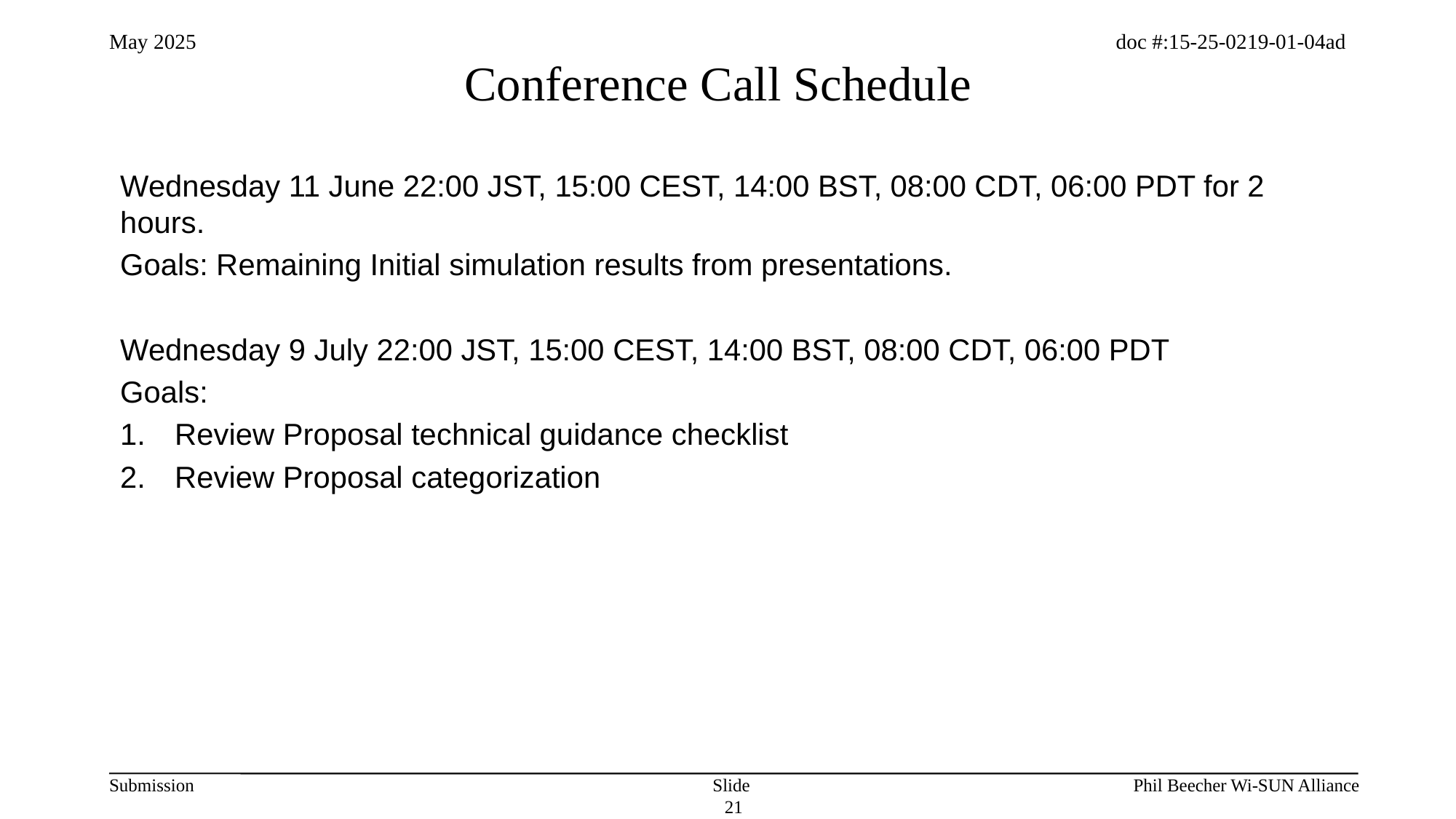

# Conference Call Schedule

Wednesday 11 June 22:00 JST, 15:00 CEST, 14:00 BST, 08:00 CDT, 06:00 PDT for 2 hours.
Goals: Remaining Initial simulation results from presentations.

Wednesday 9 July 22:00 JST, 15:00 CEST, 14:00 BST, 08:00 CDT, 06:00 PDT
Goals:
Review Proposal technical guidance checklist
Review Proposal categorization

Slide 21
Phil Beecher Wi-SUN Alliance